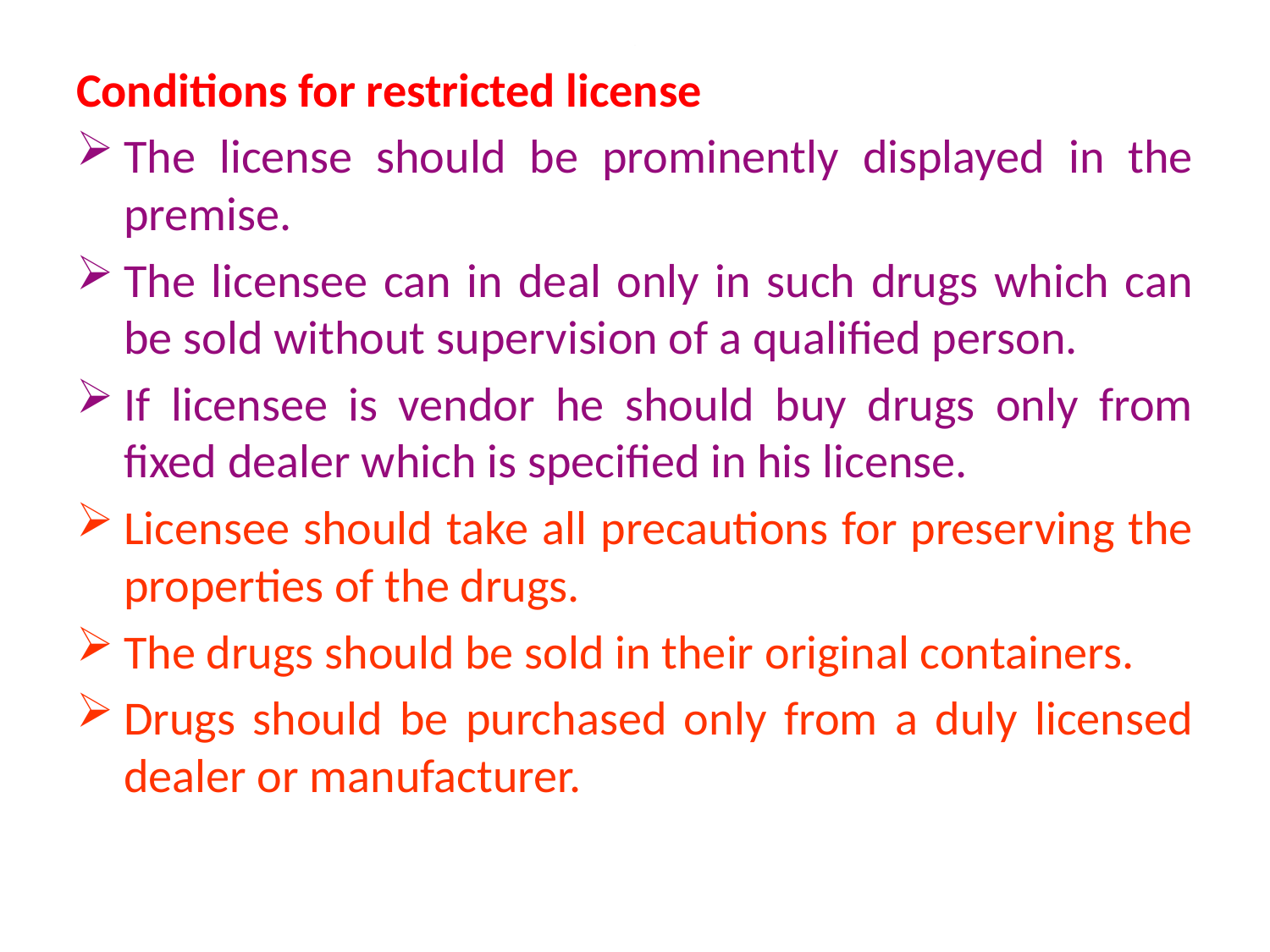

# .
Conditions for restricted license
The license should be prominently displayed in the premise.
The licensee can in deal only in such drugs which can be sold without supervision of a qualified person.
If licensee is vendor he should buy drugs only from fixed dealer which is specified in his license.
Licensee should take all precautions for preserving the properties of the drugs.
The drugs should be sold in their original containers.
Drugs should be purchased only from a duly licensed dealer or manufacturer.